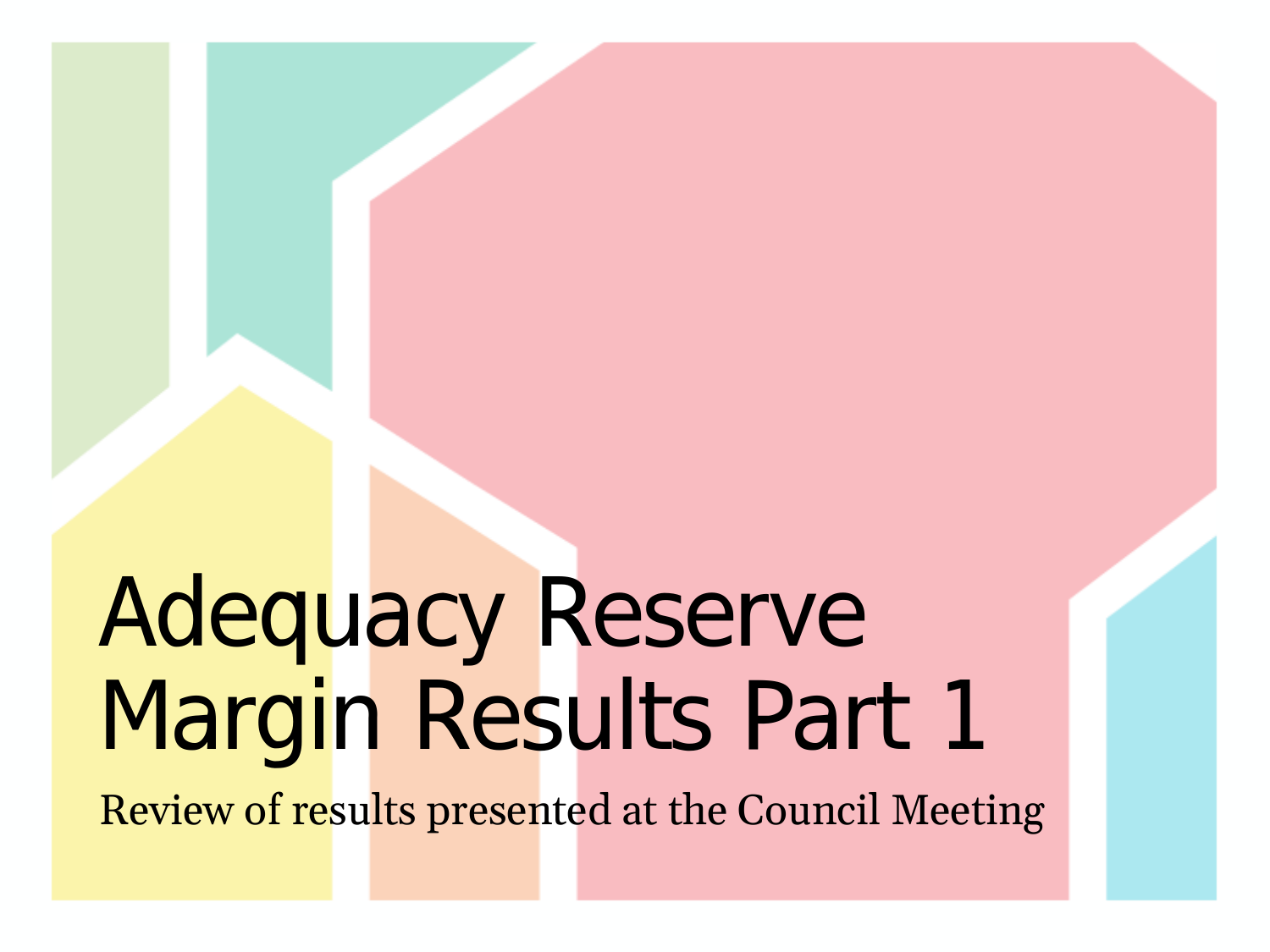

# Adequacy Reserve Margin Results Part 1
Review of results presented at the Council Meeting